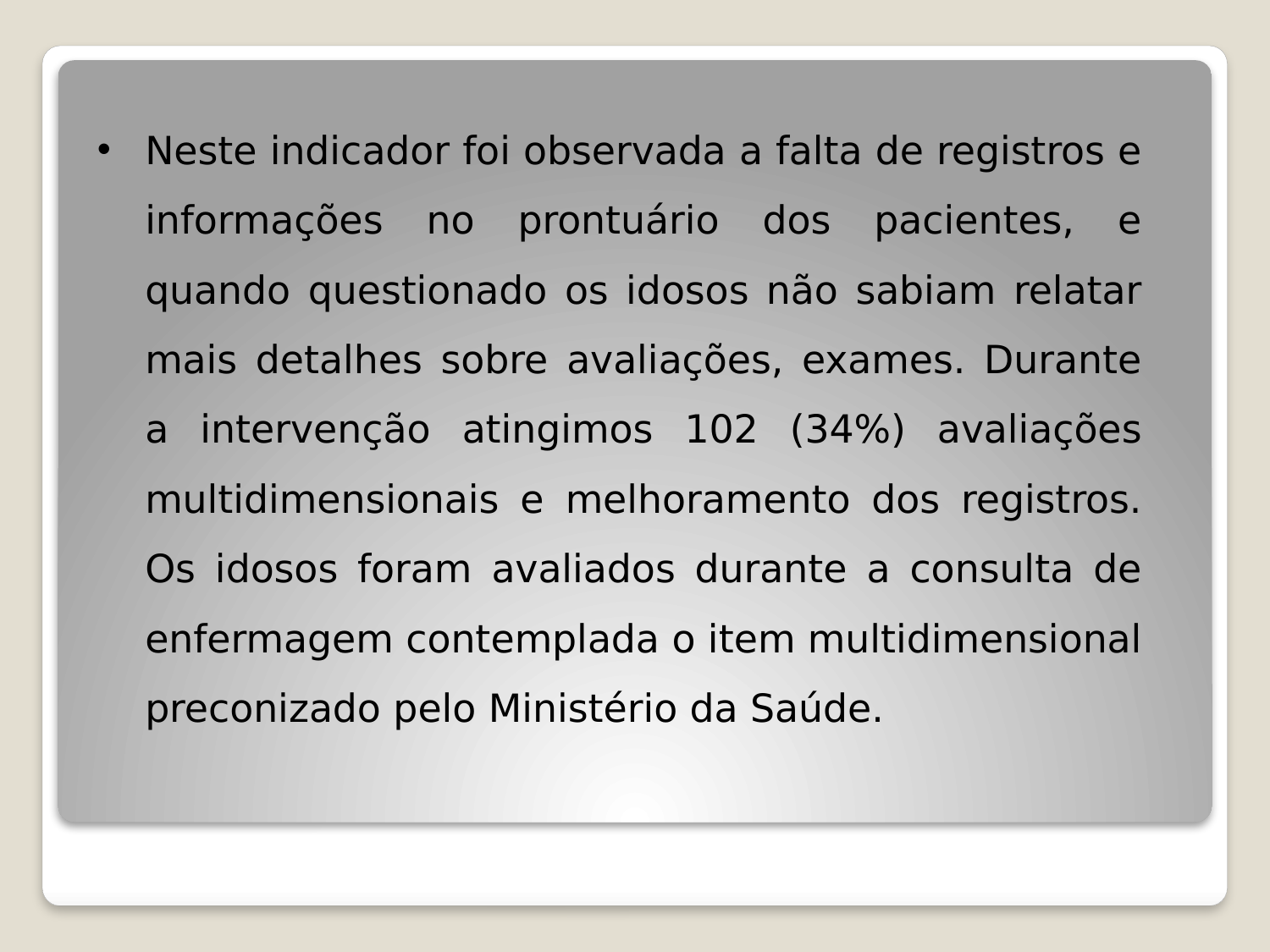

Neste indicador foi observada a falta de registros e informações no prontuário dos pacientes, e quando questionado os idosos não sabiam relatar mais detalhes sobre avaliações, exames. Durante a intervenção atingimos 102 (34%) avaliações multidimensionais e melhoramento dos registros. Os idosos foram avaliados durante a consulta de enfermagem contemplada o item multidimensional preconizado pelo Ministério da Saúde.